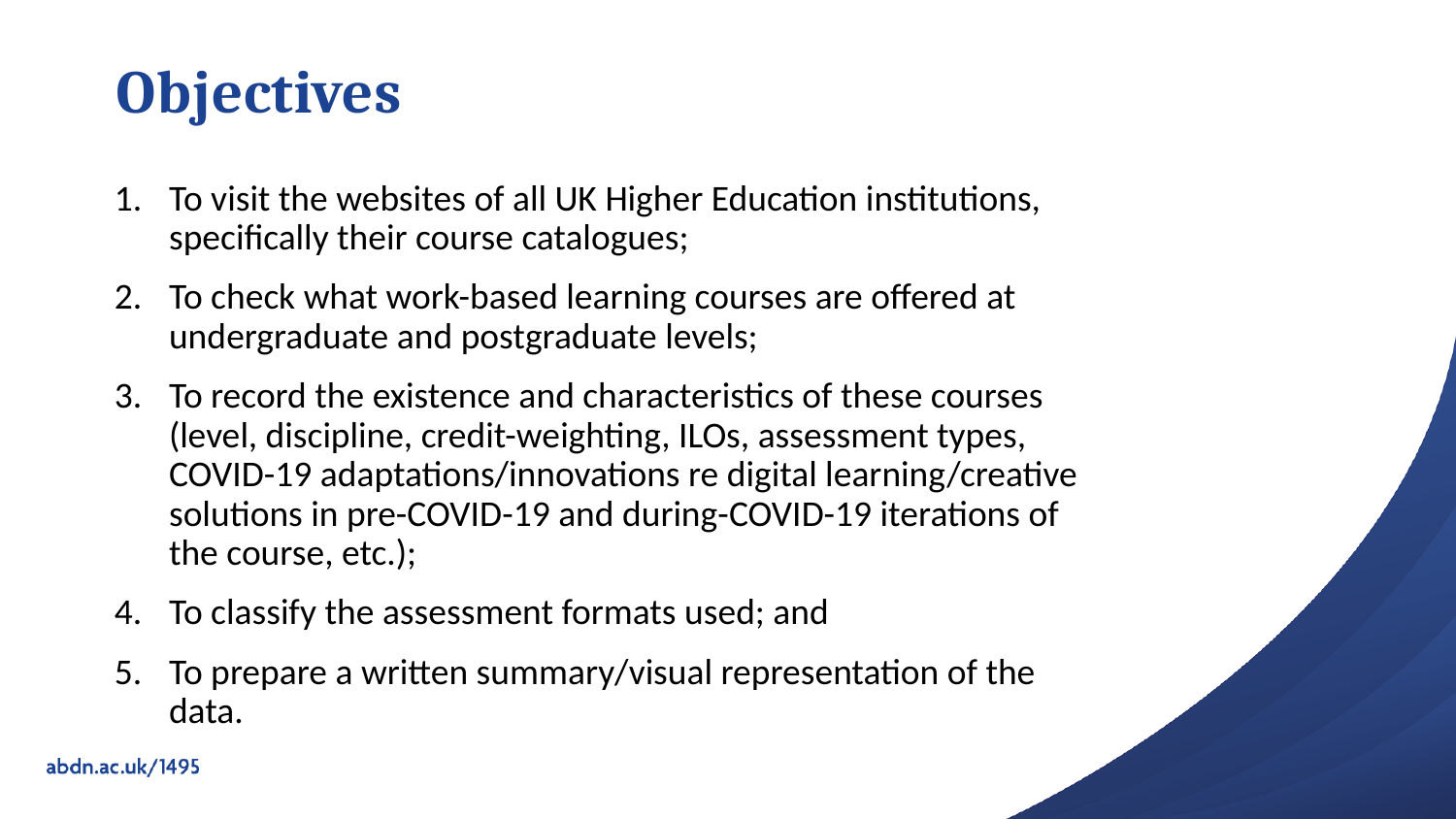

# Objectives
To visit the websites of all UK Higher Education institutions, specifically their course catalogues;
To check what work-based learning courses are offered at undergraduate and postgraduate levels;
To record the existence and characteristics of these courses (level, discipline, credit-weighting, ILOs, assessment types, COVID-19 adaptations/innovations re digital learning/creative solutions in pre-COVID-19 and during-COVID-19 iterations of the course, etc.);
To classify the assessment formats used; and
To prepare a written summary/visual representation of the data.